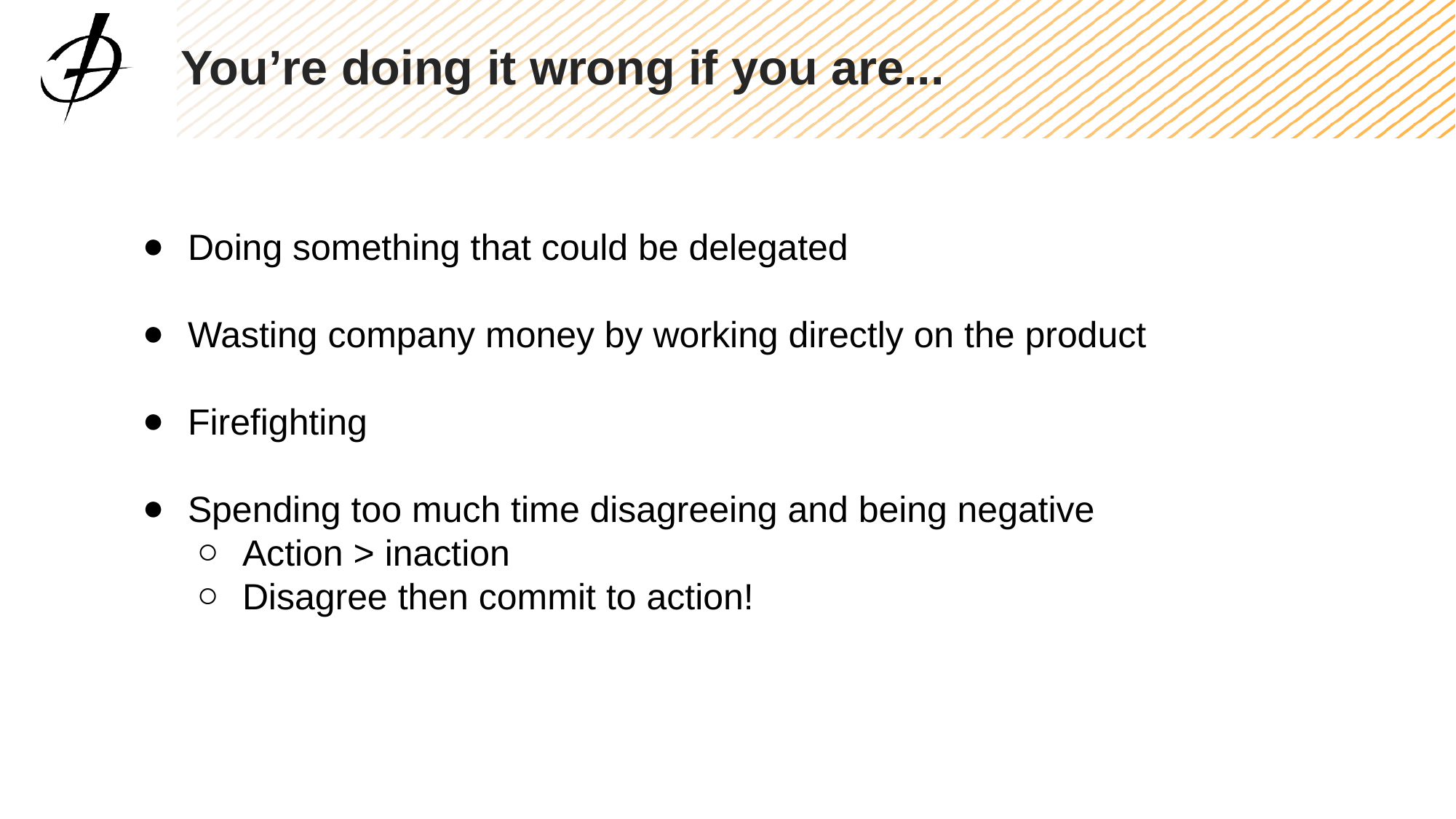

You’re doing it wrong if you are...
Doing something that could be delegated
Wasting company money by working directly on the product
Firefighting
Spending too much time disagreeing and being negative
Action > inaction
Disagree then commit to action!